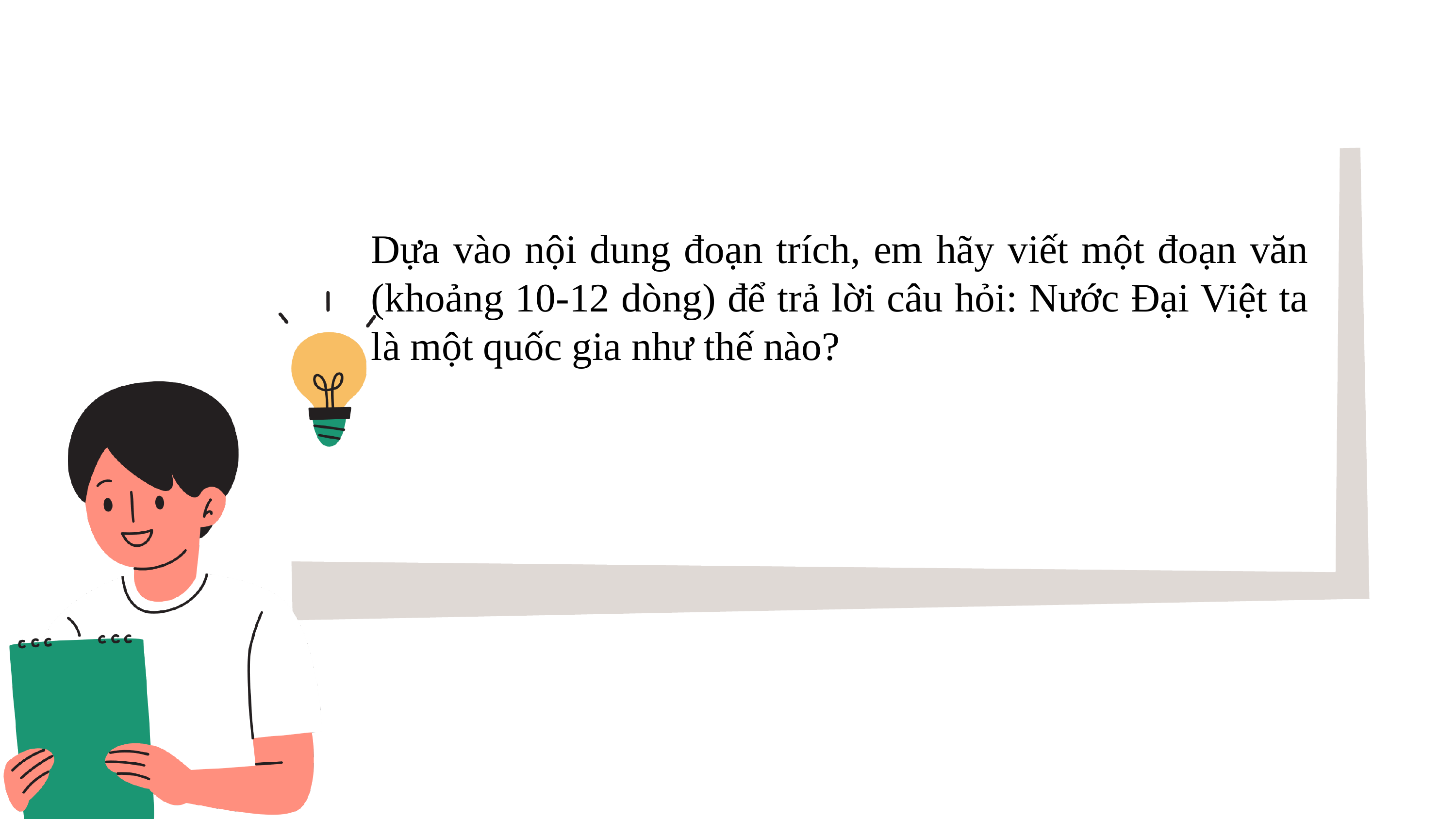

Dựa vào nội dung đoạn trích, em hãy viết một đoạn văn (khoảng 10-12 dòng) để trả lời câu hỏi: Nước Đại Việt ta là một quốc gia như thế nào?